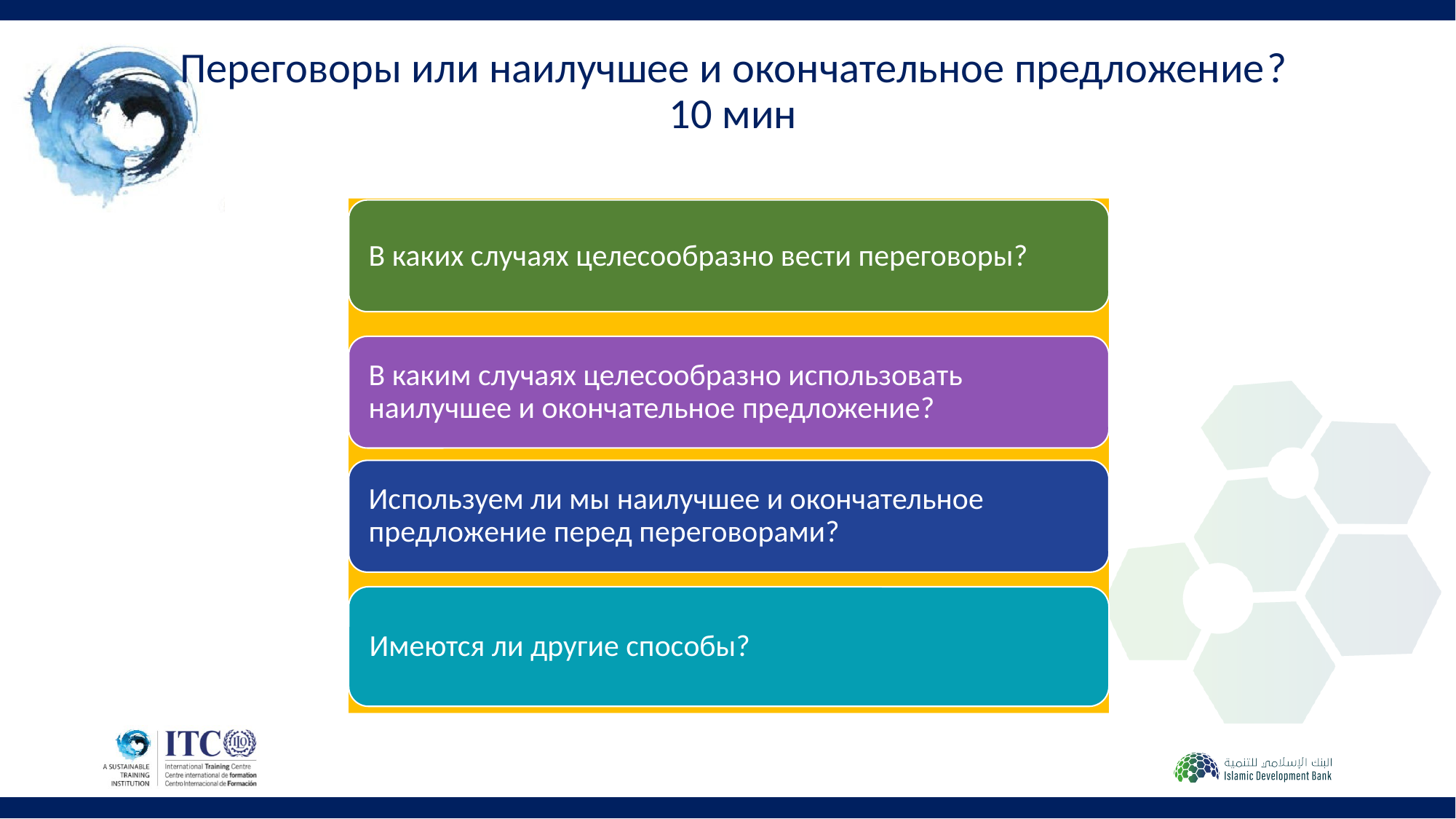

# Переговоры или наилучшее и окончательное предложение? 10 мин
В каких случаях целесообразно вести переговоры?
В каким случаях целесообразно использовать наилучшее и окончательное предложение?
Используем ли мы наилучшее и окончательное предложение перед переговорами?
Имеются ли другие способы?